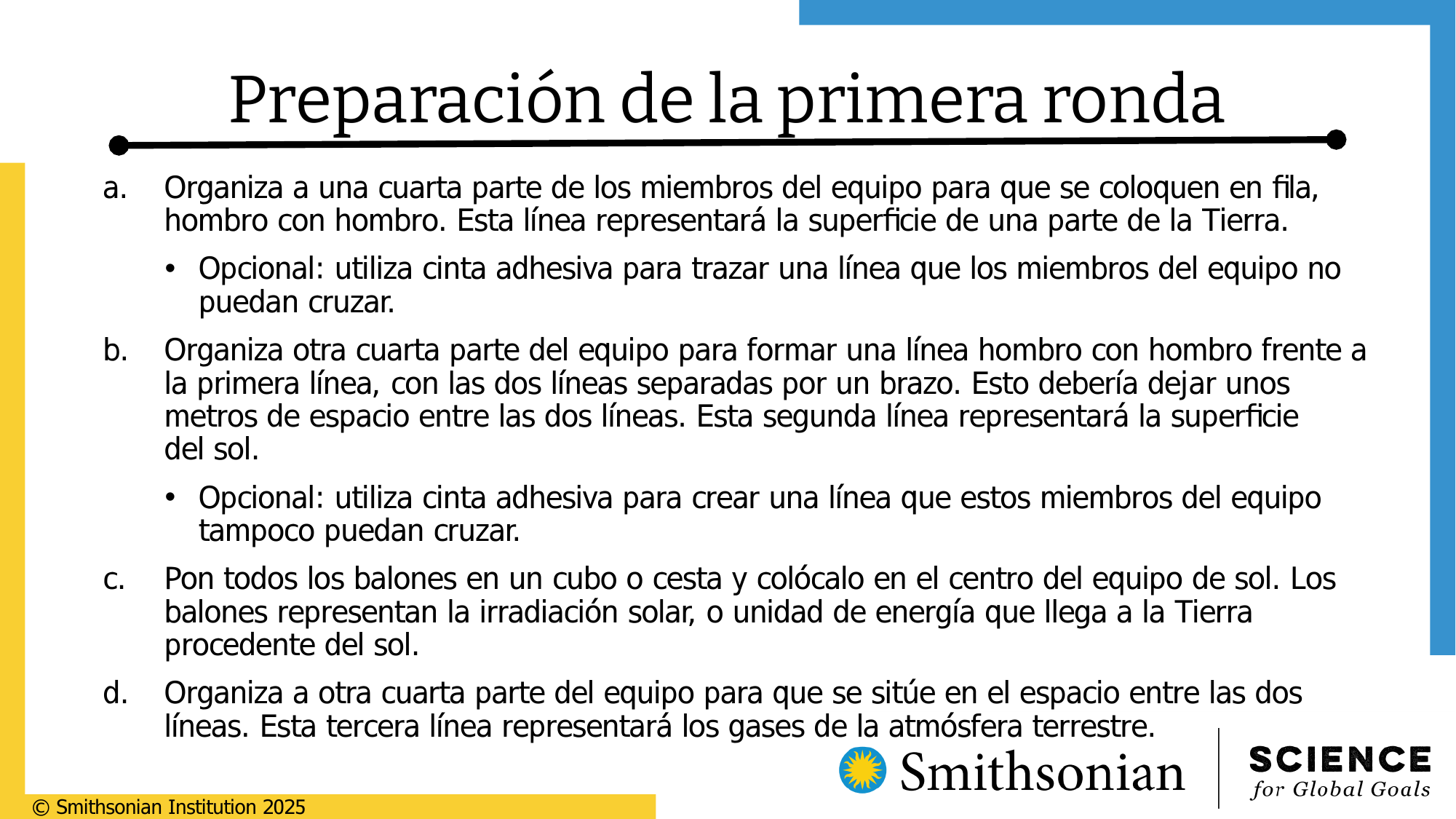

# Preparación de la primera ronda
Organiza a una cuarta parte de los miembros del equipo para que se coloquen en fila, hombro con hombro. Esta línea representará la superficie de una parte de la Tierra.
Opcional: utiliza cinta adhesiva para trazar una línea que los miembros del equipo no puedan cruzar.
Organiza otra cuarta parte del equipo para formar una línea hombro con hombro frente a la primera línea, con las dos líneas separadas por un brazo. Esto debería dejar unos metros de espacio entre las dos líneas. Esta segunda línea representará la superficie
del sol.
Opcional: utiliza cinta adhesiva para crear una línea que estos miembros del equipo tampoco puedan cruzar.
Pon todos los balones en un cubo o cesta y colócalo en el centro del equipo de sol. Los balones representan la irradiación solar, o unidad de energía que llega a la Tierra procedente del sol.
Organiza a otra cuarta parte del equipo para que se sitúe en el espacio entre las dos líneas. Esta tercera línea representará los gases de la atmósfera terrestre.